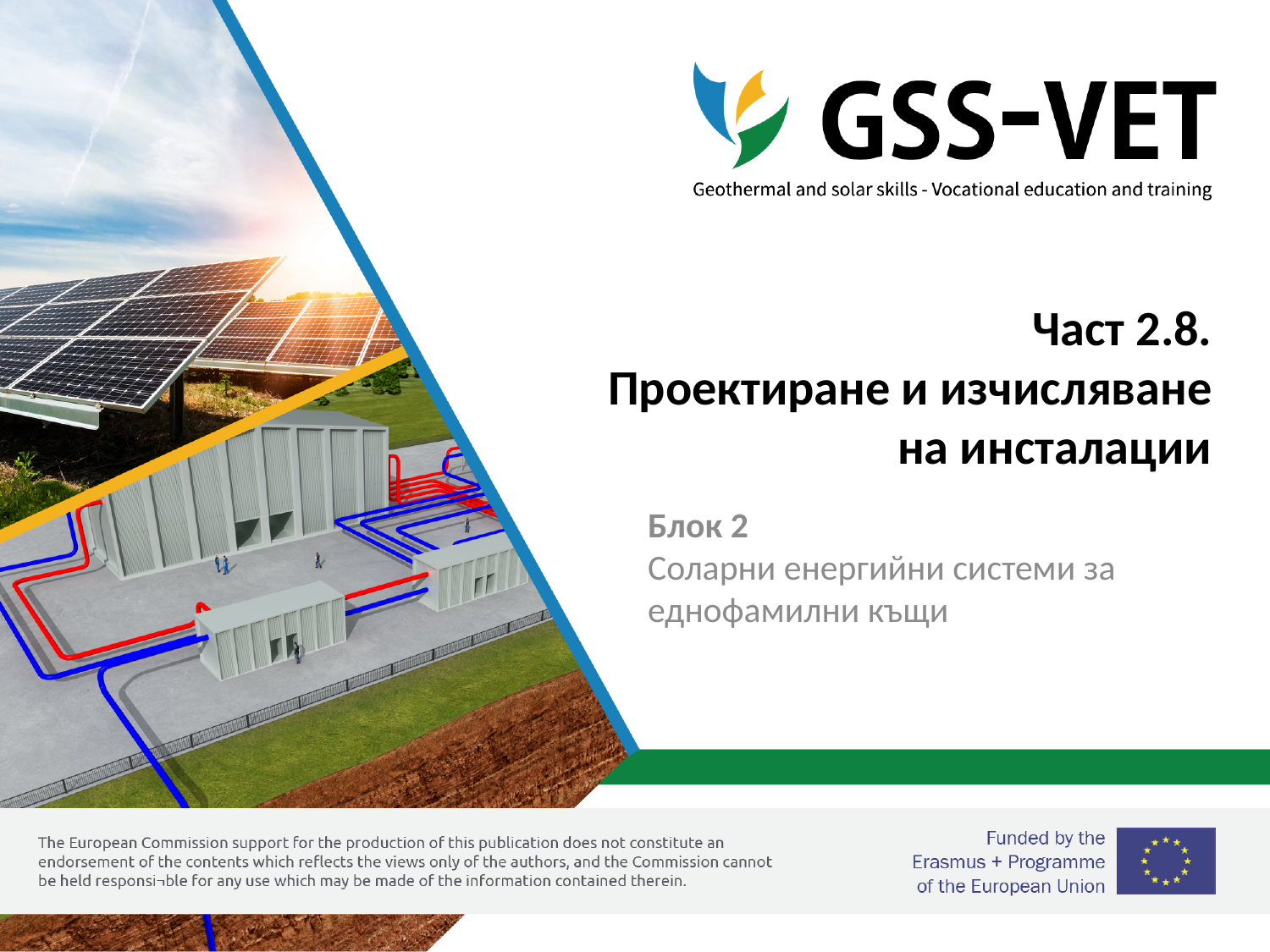

# Част 2.8. Проектиране и изчисляване на инсталации
Блок 2
Соларни енергийни системи за еднофамилни къщи